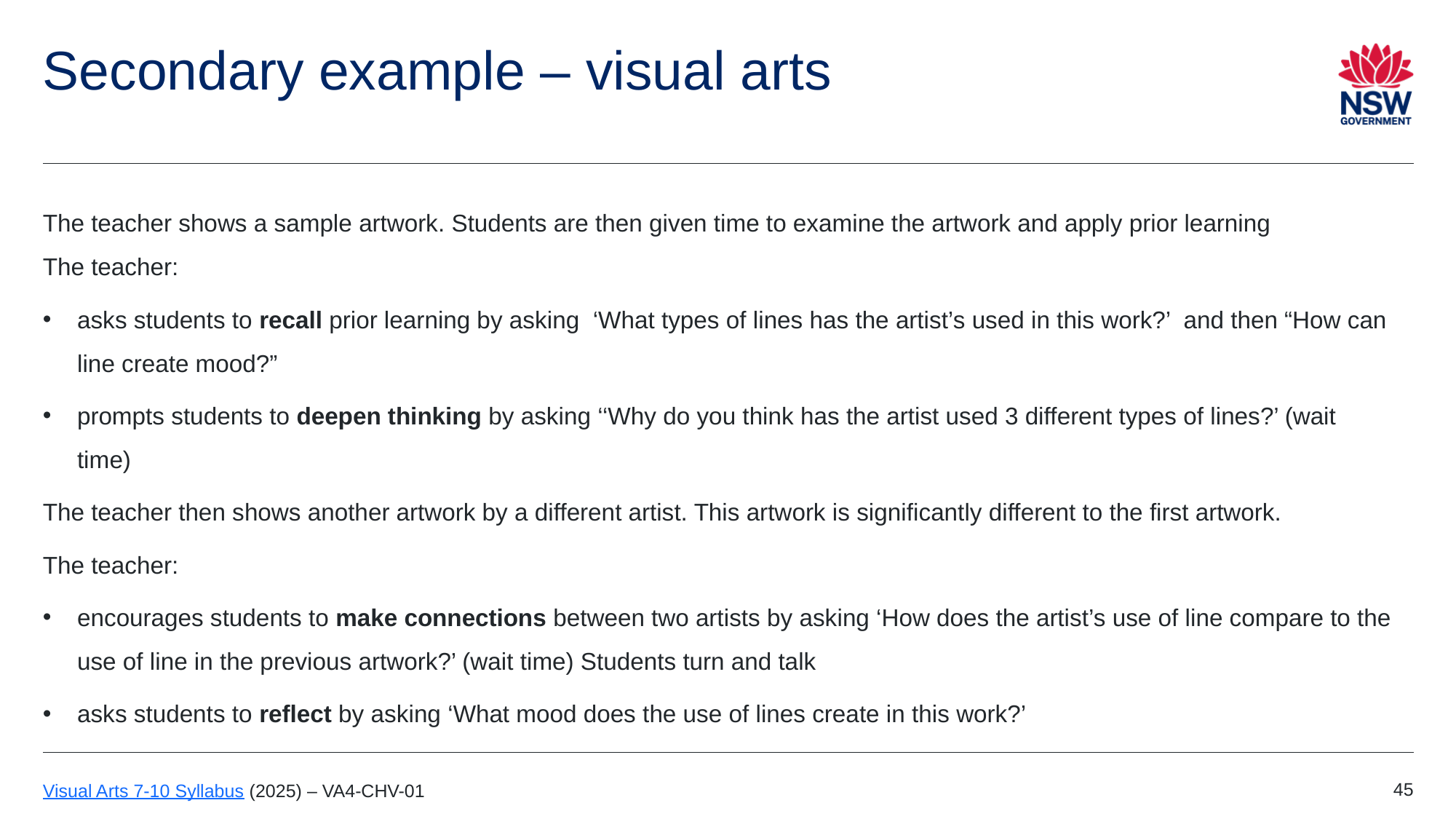

# Secondary example – visual arts
The teacher shows a sample artwork. Students are then given time to examine the artwork and apply prior learning
The teacher:
asks students to recall prior learning by asking  ‘What types of lines has the artist’s used in this work?’  and then “How can line create mood?”
prompts students to deepen thinking by asking ‘‘Why do you think has the artist used 3 different types of lines?’ (wait time)
The teacher then shows another artwork by a different artist. This artwork is significantly different to the first artwork.
The teacher:
encourages students to make connections between two artists by asking ‘How does the artist’s use of line compare to the use of line in the previous artwork?’ (wait time) Students turn and talk
asks students to reflect by asking ‘What mood does the use of lines create in this work?’
45
Visual Arts 7-10 Syllabus (2025) – VA4-CHV-01